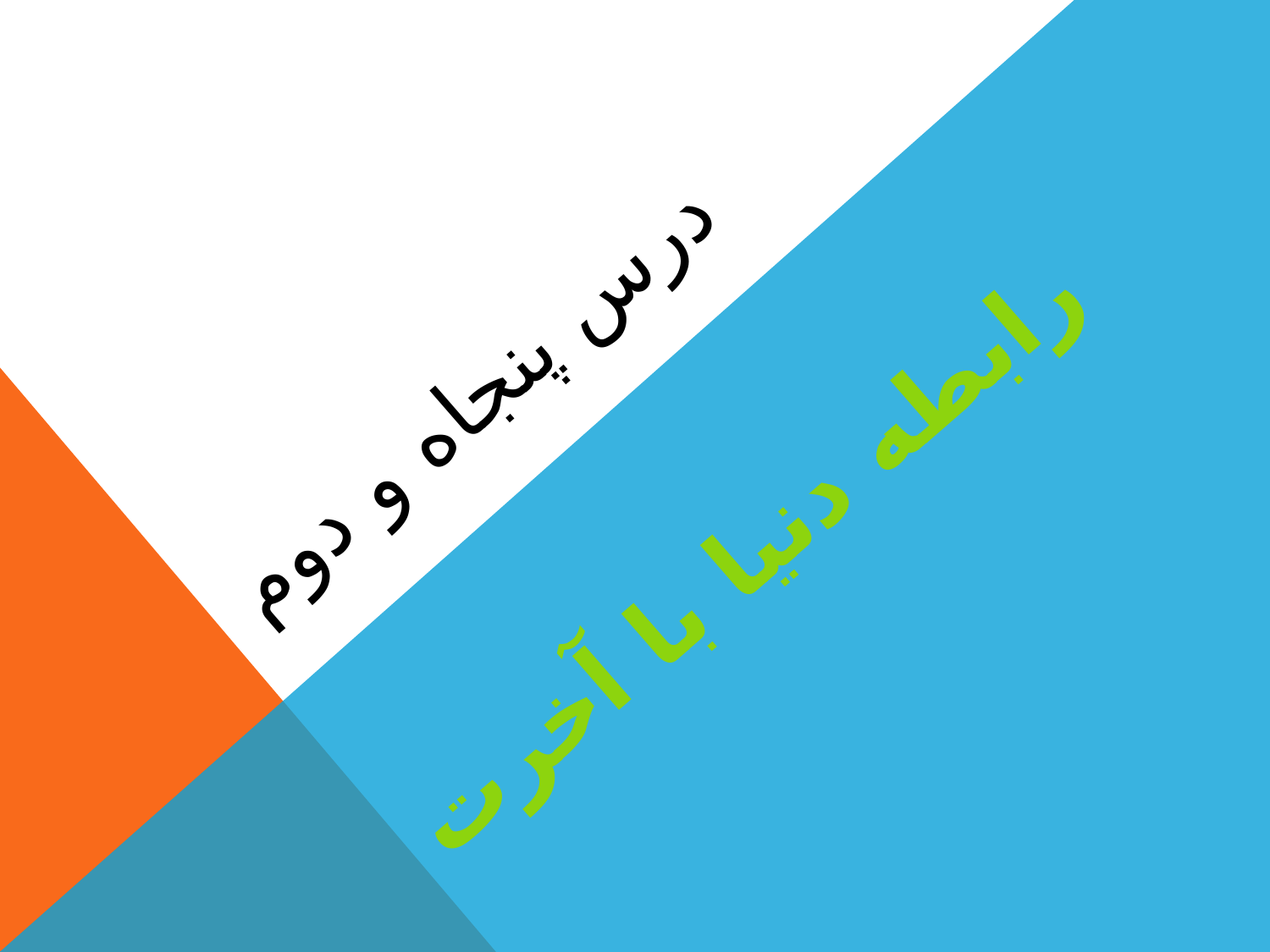

# درس پنجاه و دوم
رابطه دنیا با آخرت